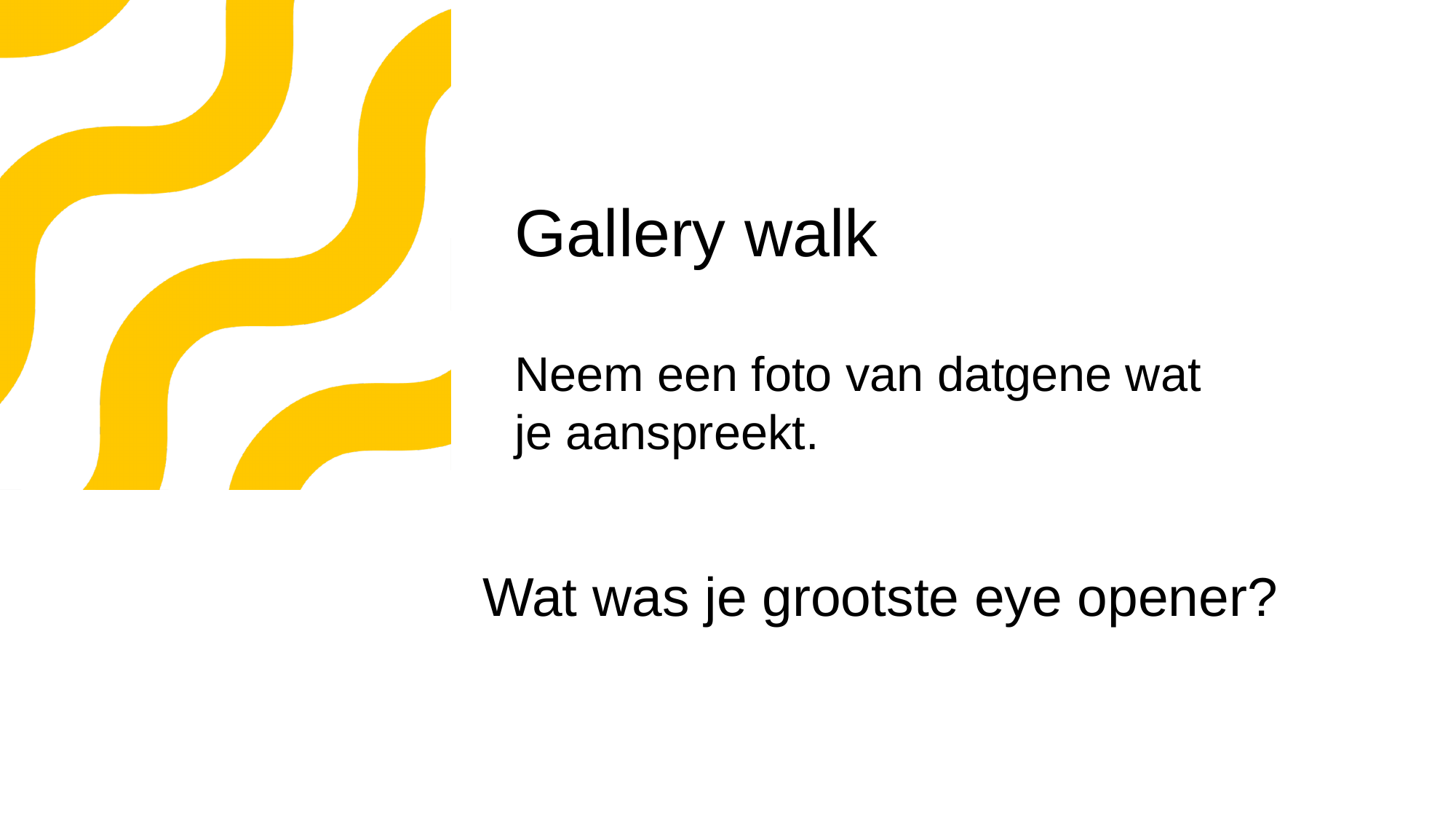

Gallery walk

Neem een foto van datgene wat je aanspreekt.

Wat was je grootste eye opener?